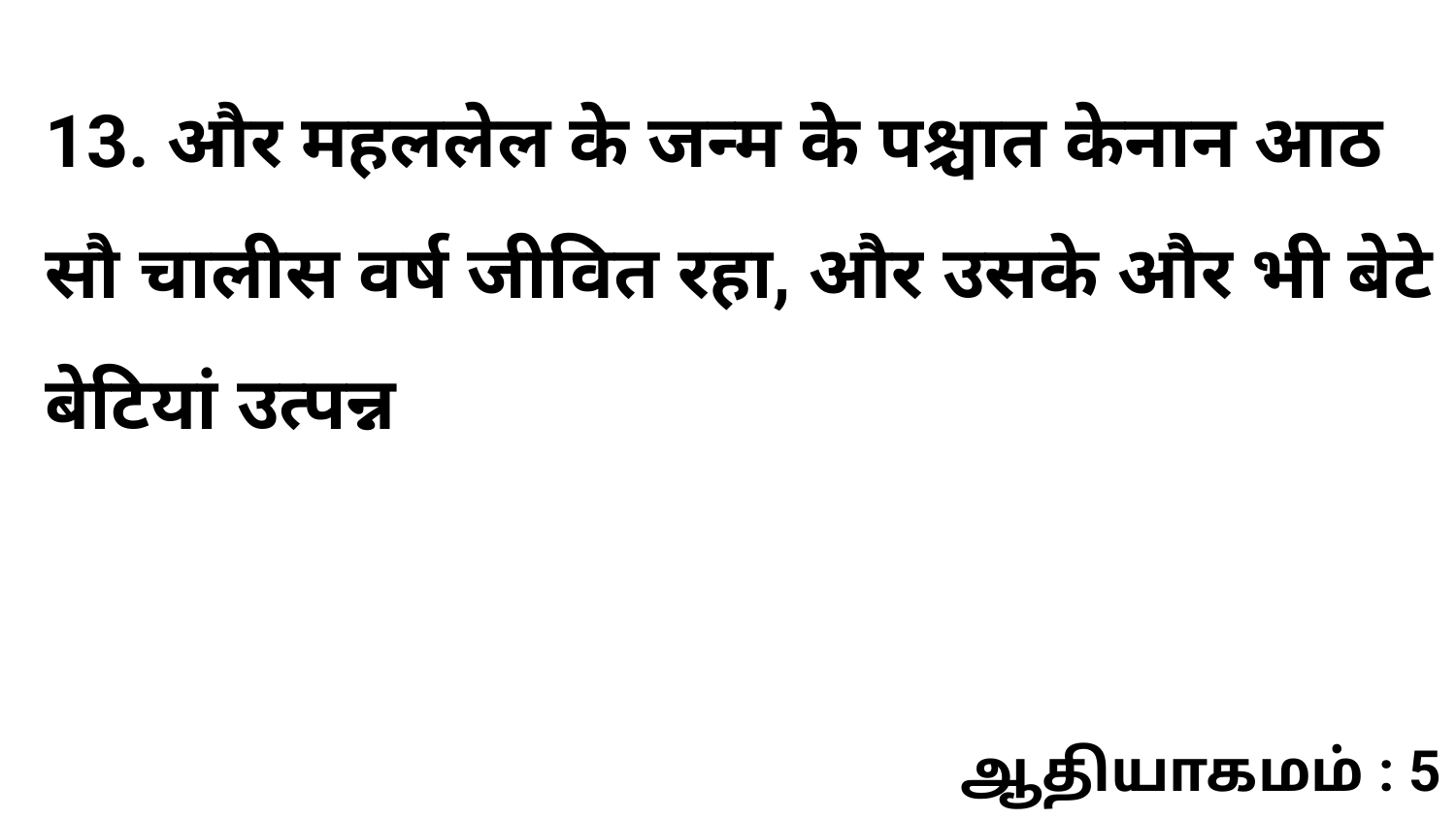

13. और महललेल के जन्म के पश्चात केनान आठ सौ चालीस वर्ष जीवित रहा, और उसके और भी बेटे बेटियां उत्पन्न
ஆதியாகமம் : 5